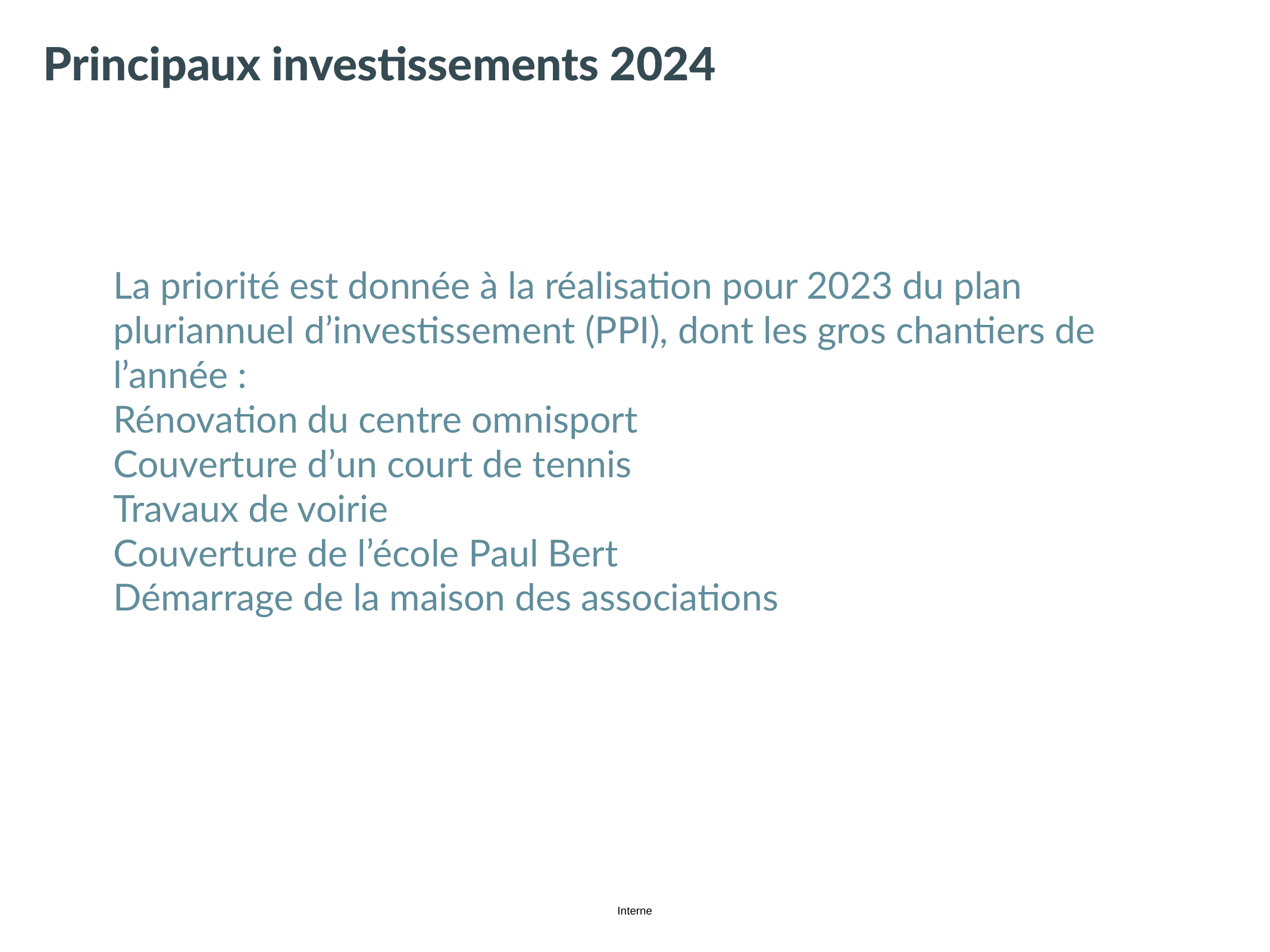

# Principaux investissements 2024
La priorité est donnée à la réalisation pour 2023 du plan pluriannuel d’investissement (PPI), dont les gros chantiers de l’année :
Rénovation du centre omnisport
Couverture d’un court de tennis
Travaux de voirie
Couverture de l’école Paul Bert
Démarrage de la maison des associations